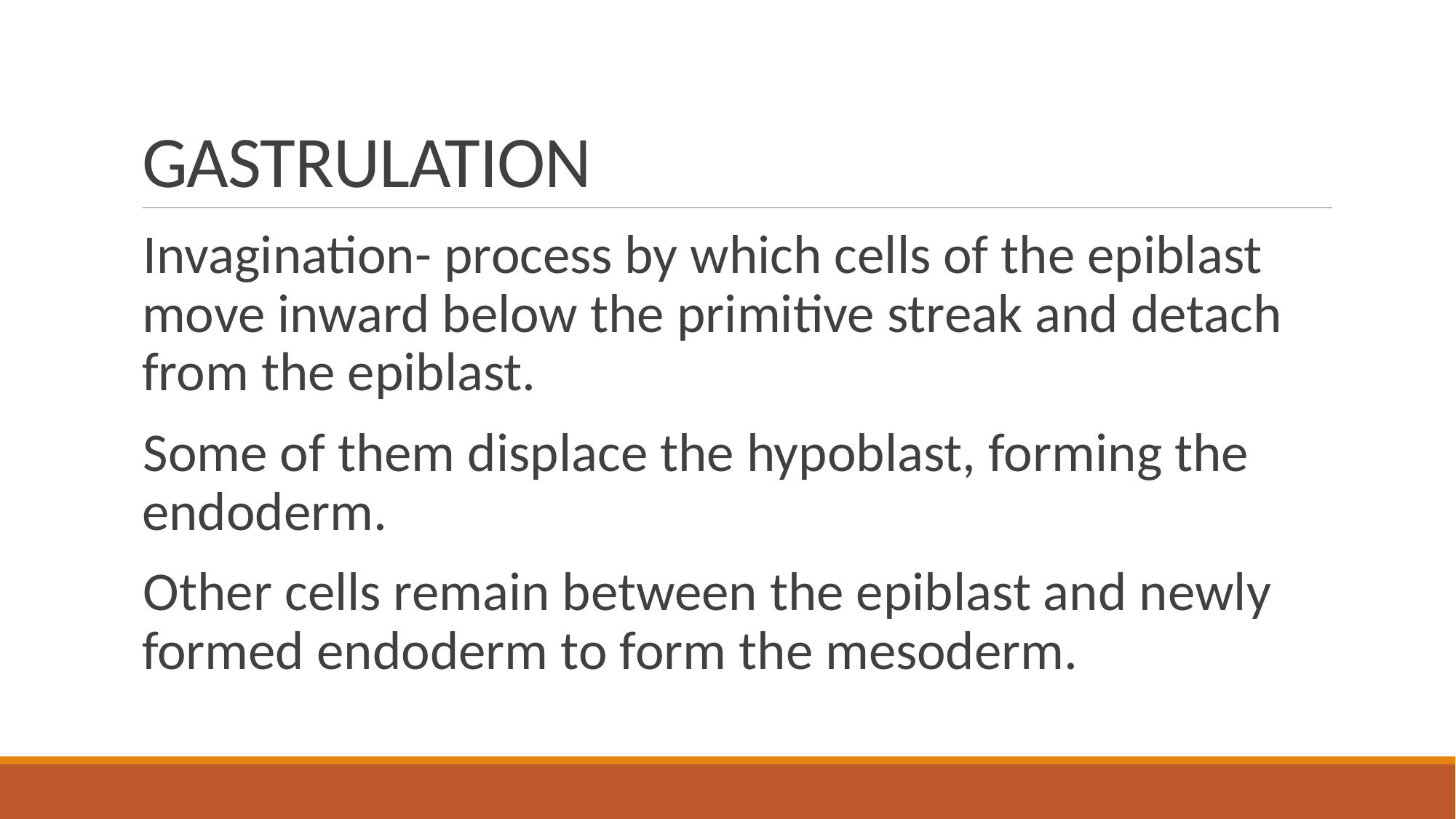

# GASTRULATION
Invagination- process by which cells of the epiblast move inward below the primitive streak and detach from the epiblast.
Some of them displace the hypoblast, forming the endoderm.
Other cells remain between the epiblast and newly formed endoderm to form the mesoderm.